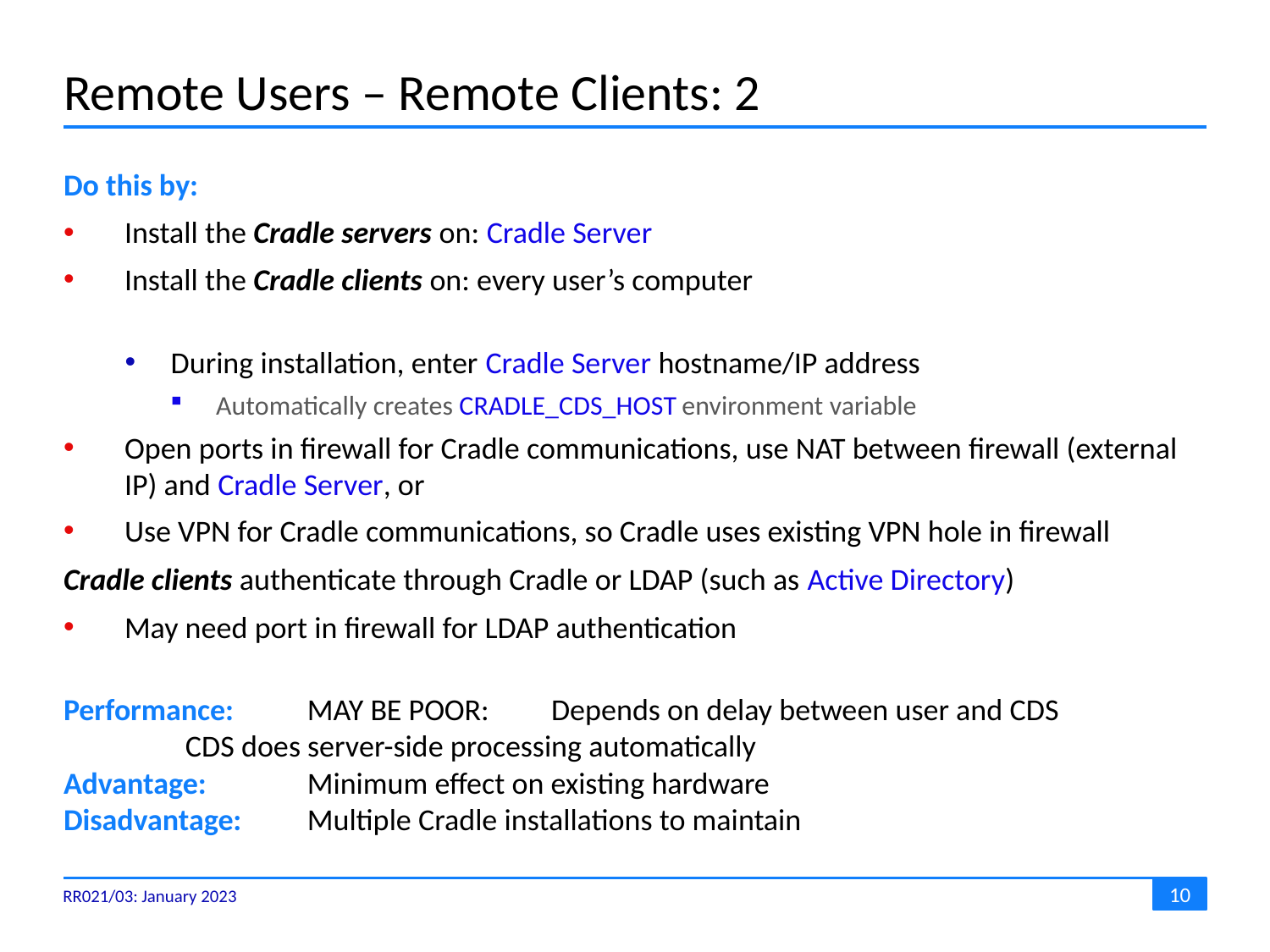

# Remote Users – Remote Clients: 2
Do this by:
Install the Cradle servers on: Cradle Server
Install the Cradle clients on: every user’s computer
During installation, enter Cradle Server hostname/IP address
Automatically creates CRADLE_CDS_HOST environment variable
Open ports in firewall for Cradle communications, use NAT between firewall (external IP) and Cradle Server, or
Use VPN for Cradle communications, so Cradle uses existing VPN hole in firewall
Cradle clients authenticate through Cradle or LDAP (such as Active Directory)
May need port in firewall for LDAP authentication
Performance:	MAY BE POOR:	Depends on delay between user and CDS
 				CDS does server-side processing automatically
Advantage:	Minimum effect on existing hardware
Disadvantage:	Multiple Cradle installations to maintain